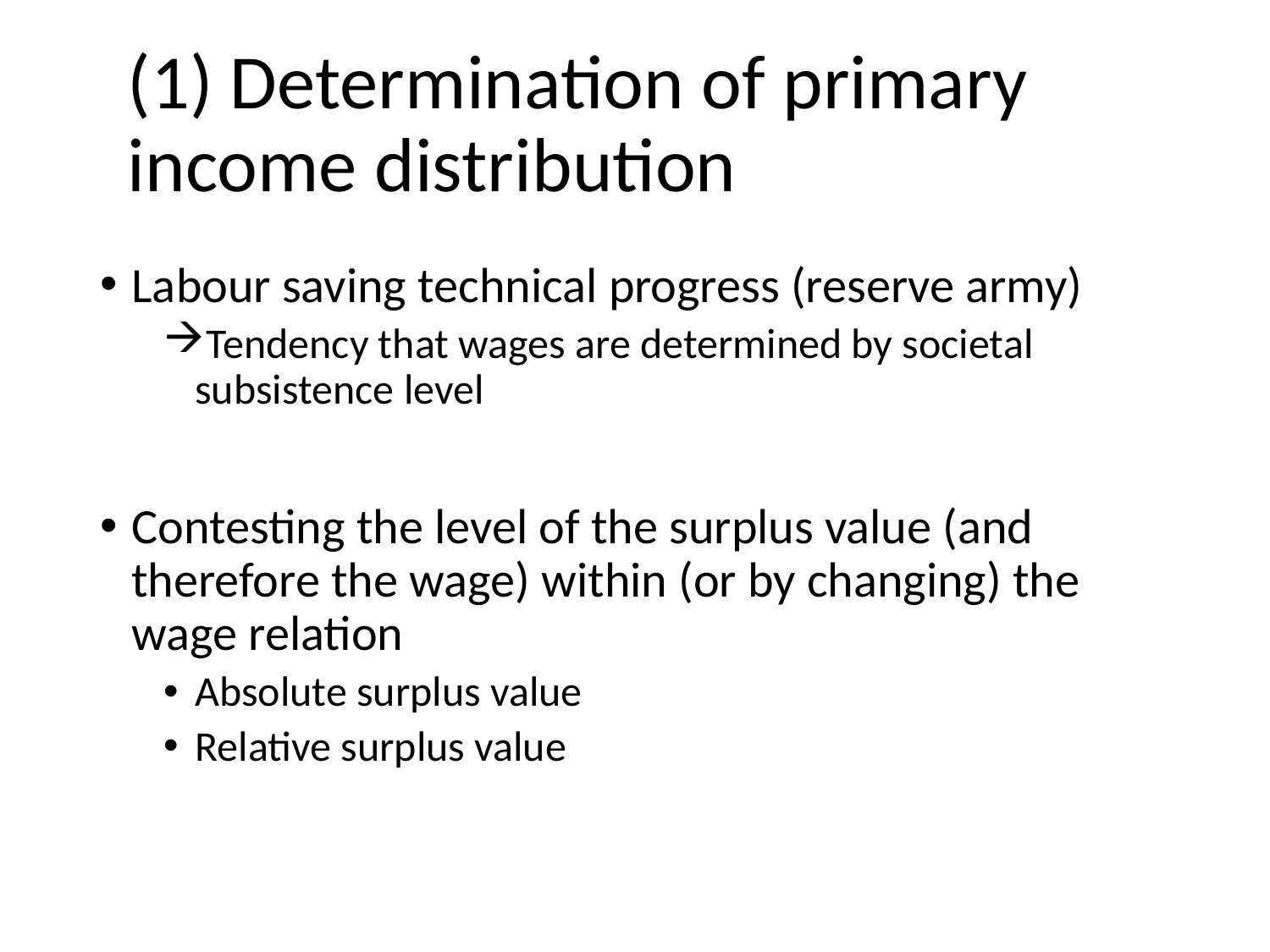

# (1) Determination of primary income distribution
Labour saving technical progress (reserve army)
Tendency that wages are determined by societal subsistence level

Contesting the level of the surplus value (and therefore the wage) within (or by changing) the wage relation
Absolute surplus value
Relative surplus value